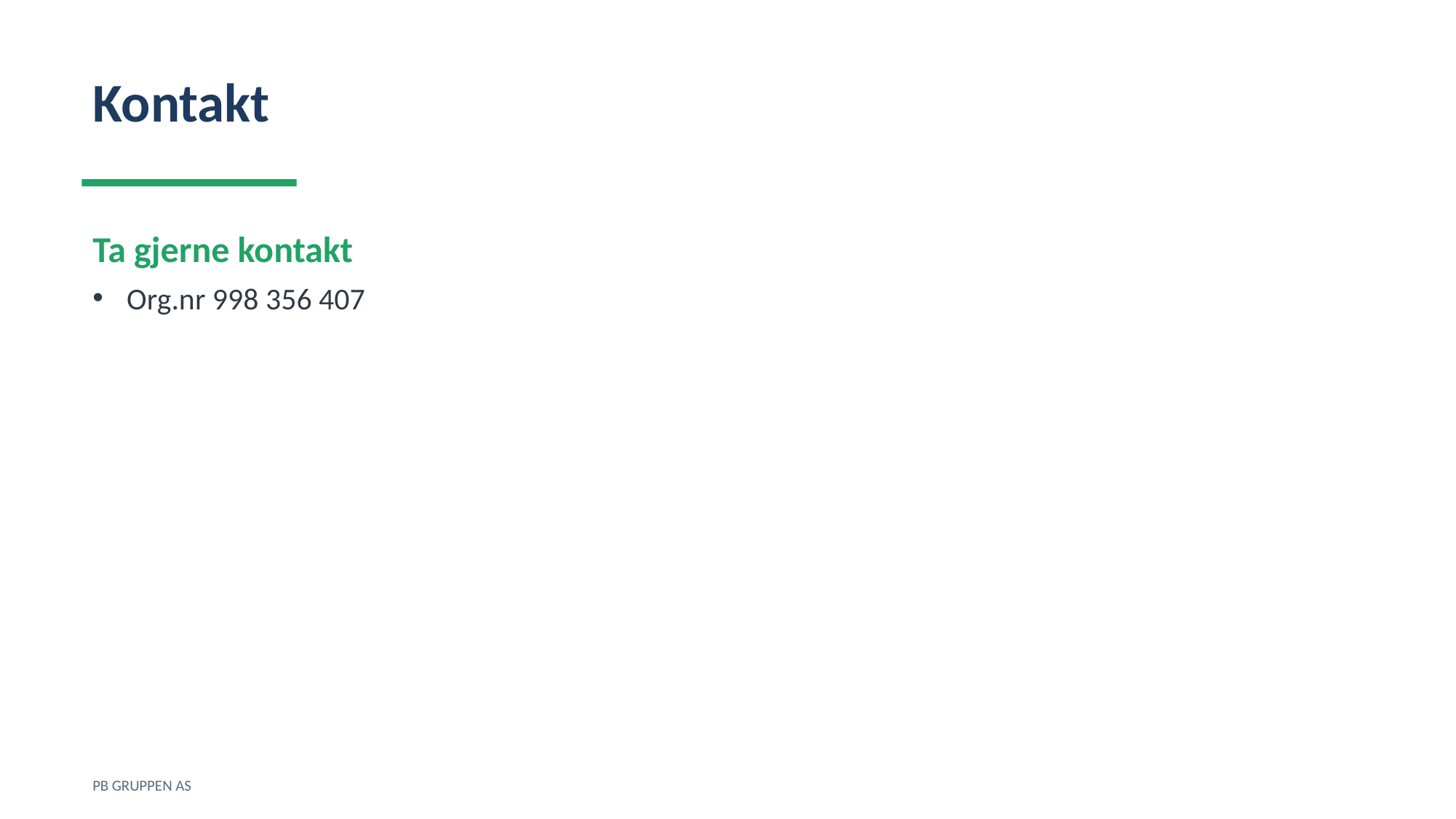

Kontakt

Ta gjerne kontakt
Org.nr 998 356 407
PB GRUPPEN AS